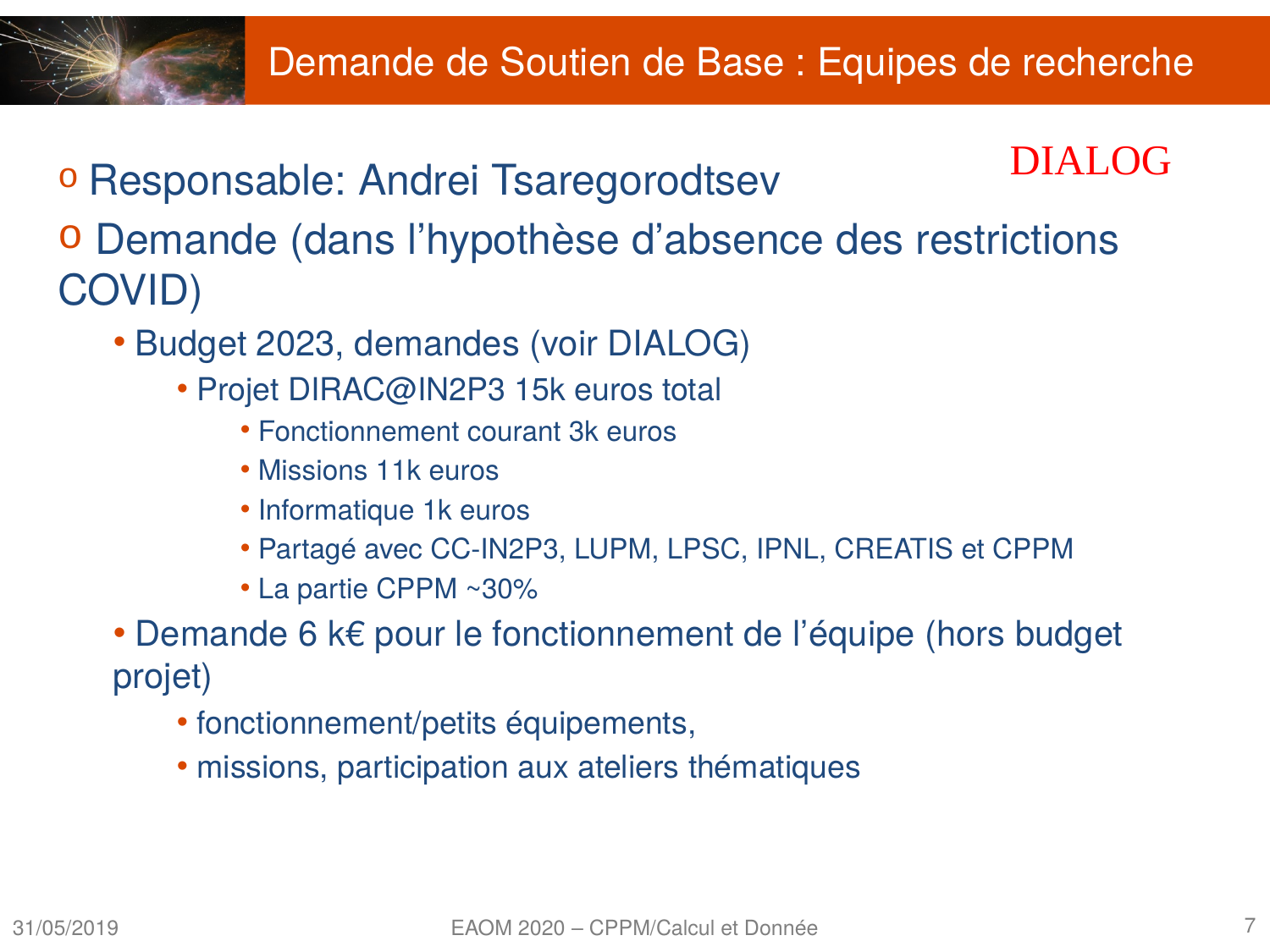

# Demande de Soutien de Base : Equipes de recherche
DIALOG
 Responsable: Andrei Tsaregorodtsev
 Demande (dans l’hypothèse d’absence des restrictions COVID)
 Budget 2023, demandes (voir DIALOG)
 Projet DIRAC@IN2P3 15k euros total
 Fonctionnement courant 3k euros
 Missions 11k euros
 Informatique 1k euros
 Partagé avec CC-IN2P3, LUPM, LPSC, IPNL, CREATIS et CPPM
 La partie CPPM ~30%
 Demande 6 k€ pour le fonctionnement de l’équipe (hors budget projet)
 fonctionnement/petits équipements,
 missions, participation aux ateliers thématiques